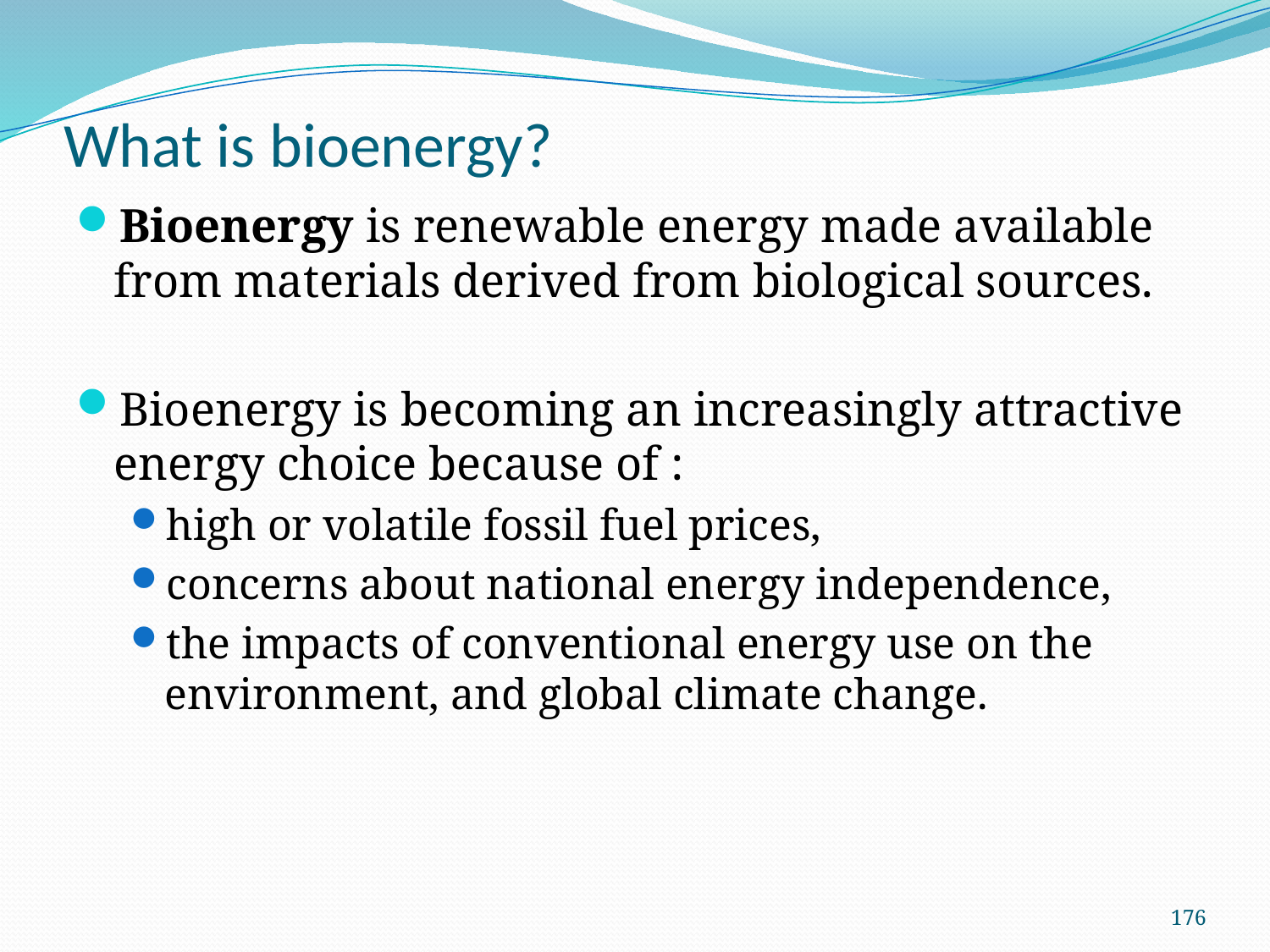

# What is bioenergy?
Bioenergy is renewable energy made available from materials derived from biological sources.

Bioenergy is becoming an increasingly attractive energy choice because of :
high or volatile fossil fuel prices,
concerns about national energy independence,
the impacts of conventional energy use on the environ­ment, and global climate change.
176